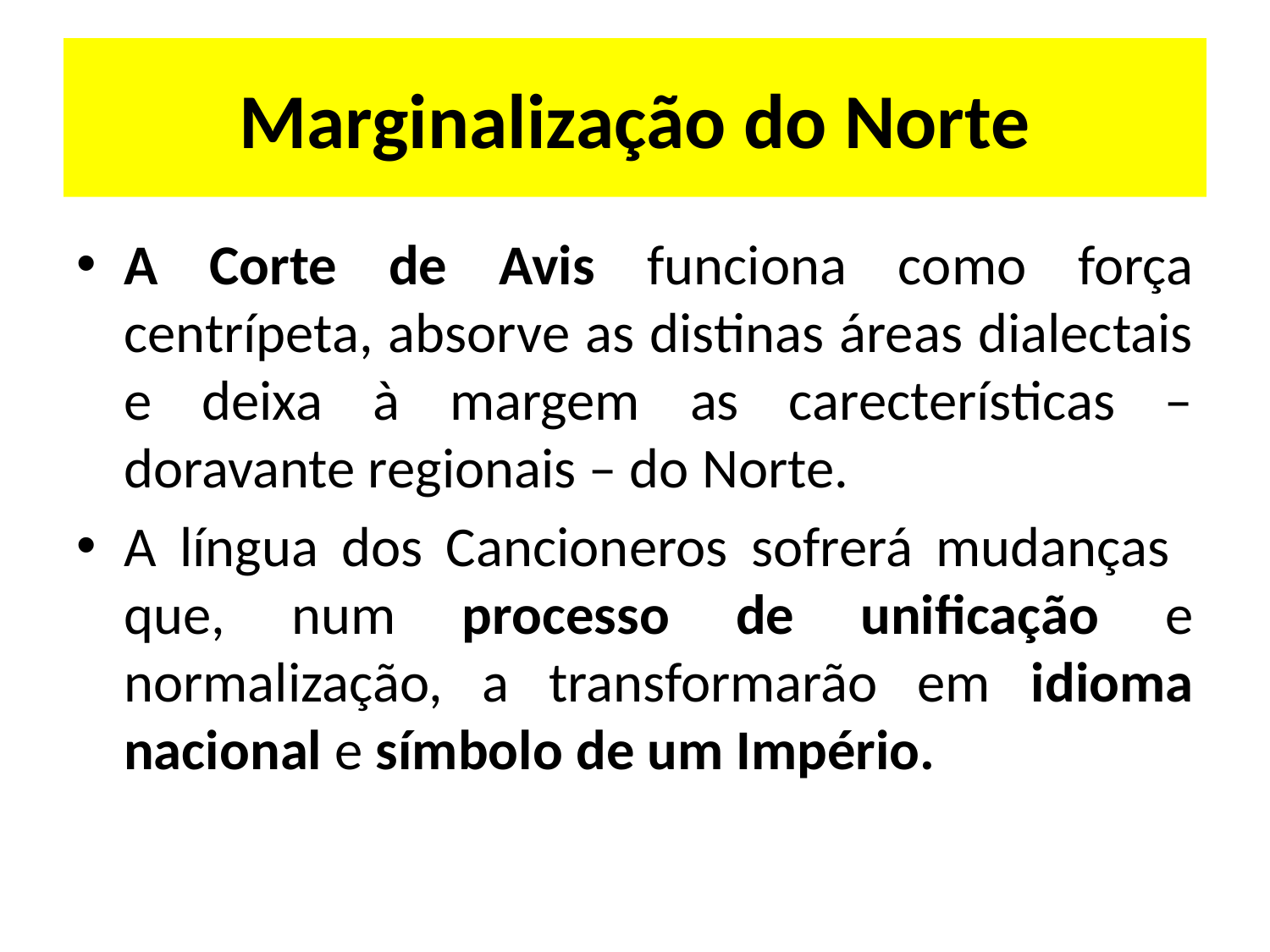

# Marginalização do Norte
A Corte de Avis funciona como força centrípeta, absorve as distinas áreas dialectais e deixa à margem as carecterísticas – doravante regionais – do Norte.
A língua dos Cancioneros sofrerá mudanças  que, num processo de unificação e normalização, a transformarão em idioma nacional e símbolo de um Império.